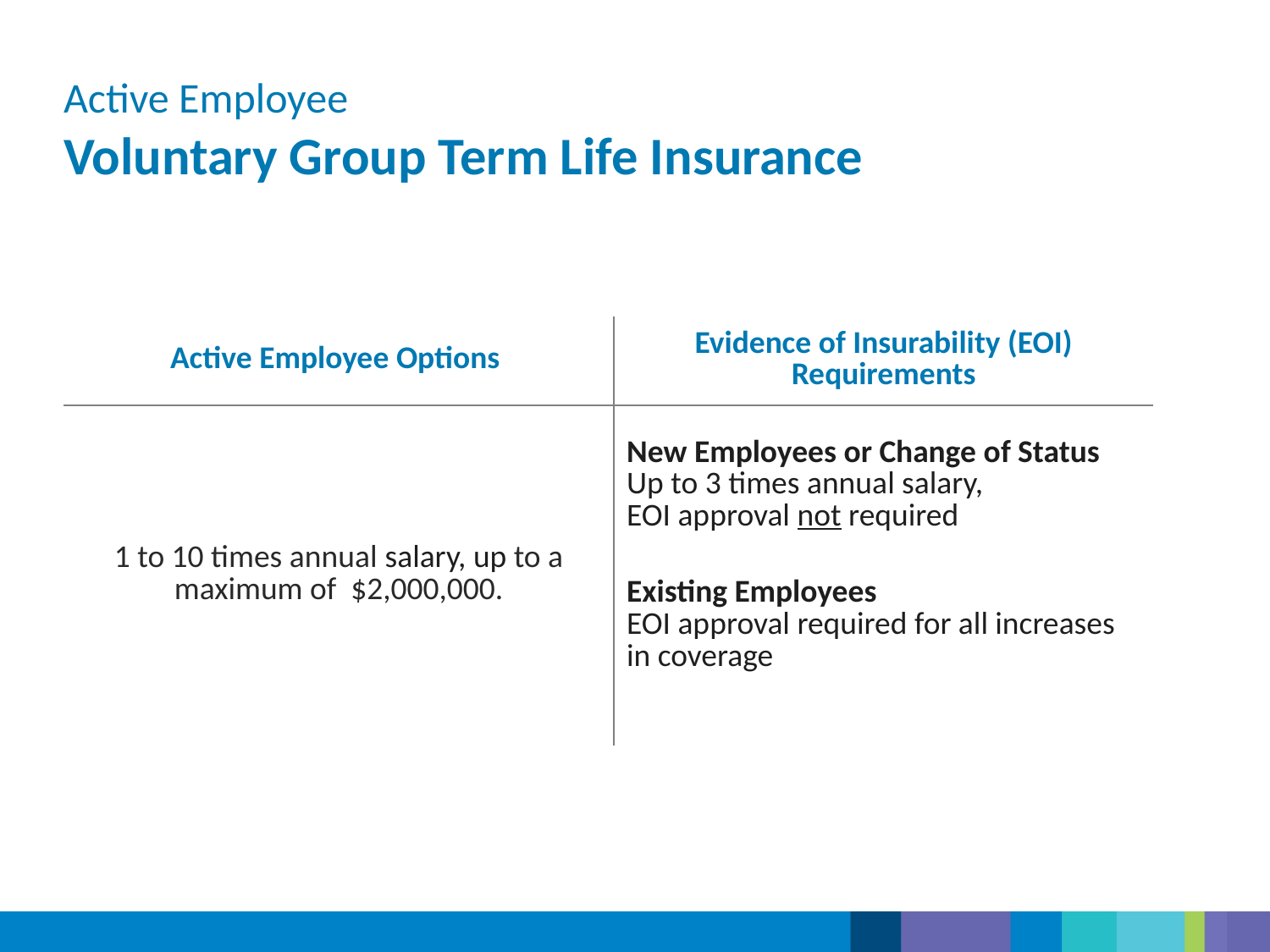

# Active Employee Voluntary Group Term Life Insurance
| Active Employee Options | Evidence of Insurability (EOI) Requirements |
| --- | --- |
| 1 to 10 times annual salary, up to a maximum of $2,000,000. | New Employees or Change of Status Up to 3 times annual salary, EOI approval not required Existing Employees EOI approval required for all increases in coverage |